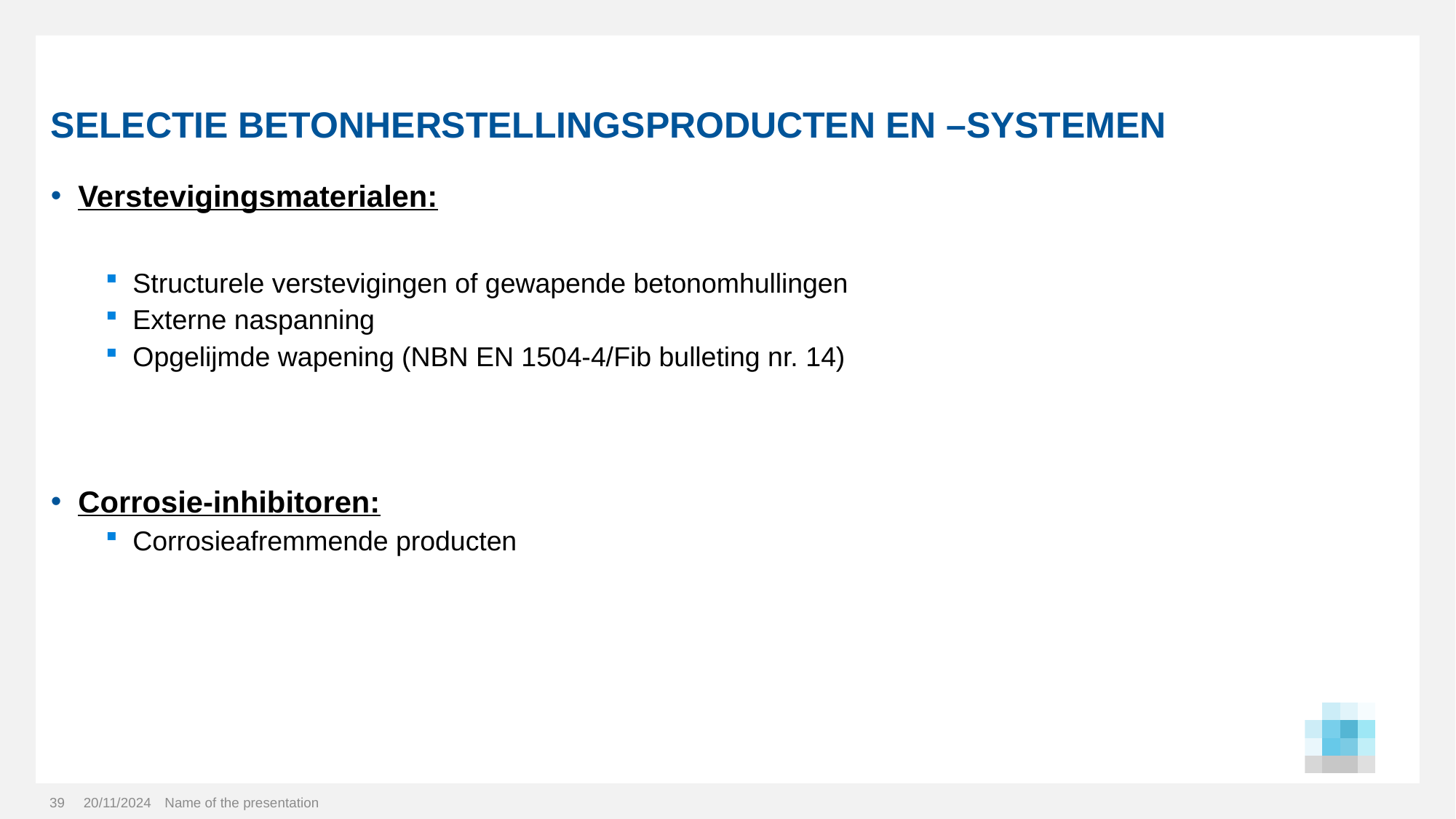

# SELECTIE BetonherstelliNgsproducten EN –SYSTEMEN
Verstevigingsmaterialen:

Structurele verstevigingen of gewapende betonomhullingen
Externe naspanning
Opgelijmde wapening (NBN EN 1504-4/Fib bulleting nr. 14)

Corrosie-inhibitoren:
Corrosieafremmende producten

39
20/11/2024
Name of the presentation